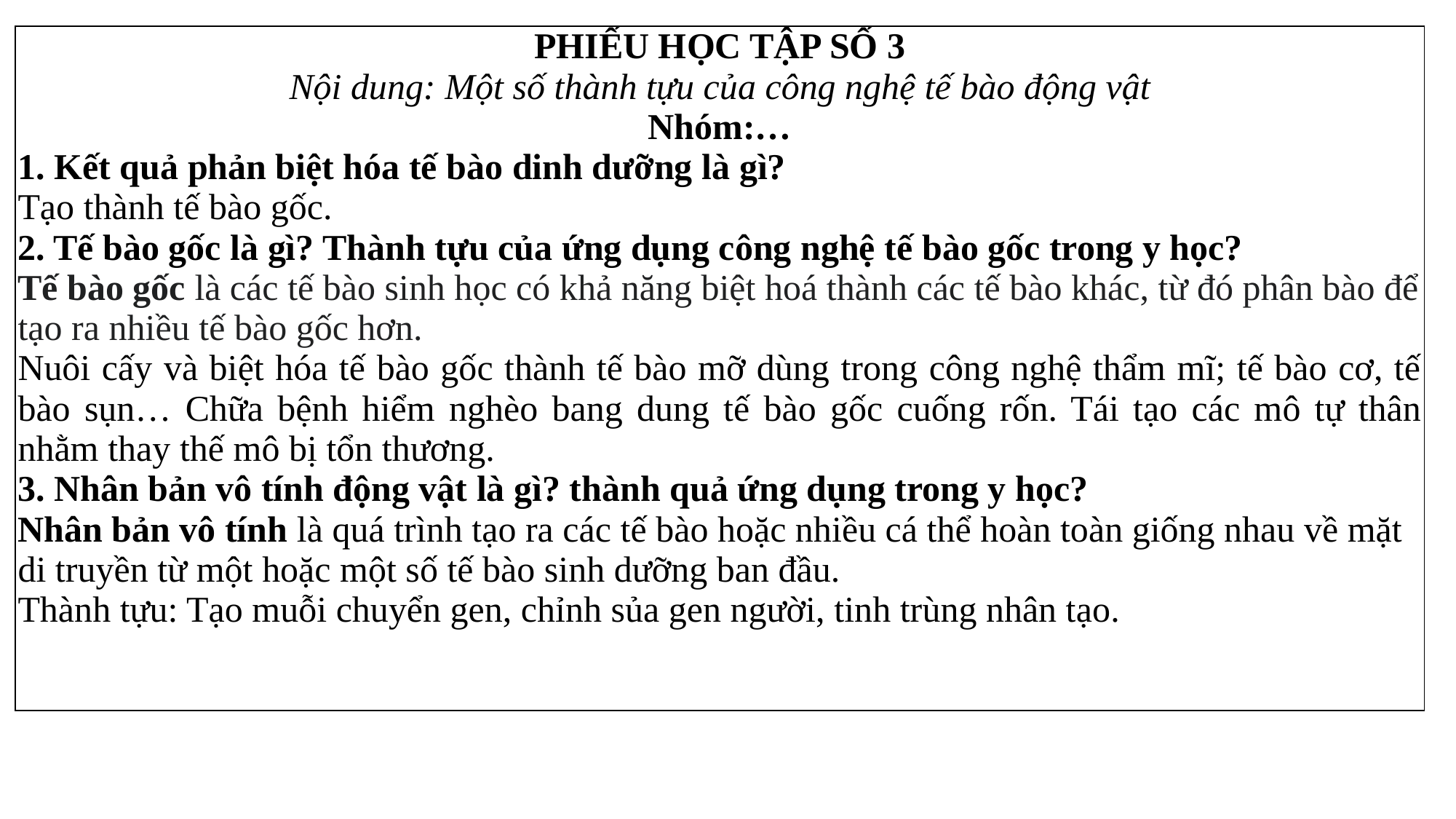

| PHIẾU HỌC TẬP SỐ 3 Nội dung: Một số thành tựu của công nghệ tế bào động vật Nhóm:… 1. Kết quả phản biệt hóa tế bào dinh dưỡng là gì? Tạo thành tế bào gốc. 2. Tế bào gốc là gì? Thành tựu của ứng dụng công nghệ tế bào gốc trong y học? Tế bào gốc là các tế bào sinh học có khả năng biệt hoá thành các tế bào khác, từ đó phân bào để tạo ra nhiều tế bào gốc hơn.  Nuôi cấy và biệt hóa tế bào gốc thành tế bào mỡ dùng trong công nghệ thẩm mĩ; tế bào cơ, tế bào sụn… Chữa bệnh hiểm nghèo bang dung tế bào gốc cuống rốn. Tái tạo các mô tự thân nhằm thay thế mô bị tổn thương. 3. Nhân bản vô tính động vật là gì? thành quả ứng dụng trong y học? Nhân bản vô tính là quá trình tạo ra các tế bào hoặc nhiều cá thể hoàn toàn giống nhau về mặt di truyền từ một hoặc một số tế bào sinh dưỡng ban đầu. Thành tựu: Tạo muỗi chuyển gen, chỉnh sủa gen người, tinh trùng nhân tạo. |
| --- |